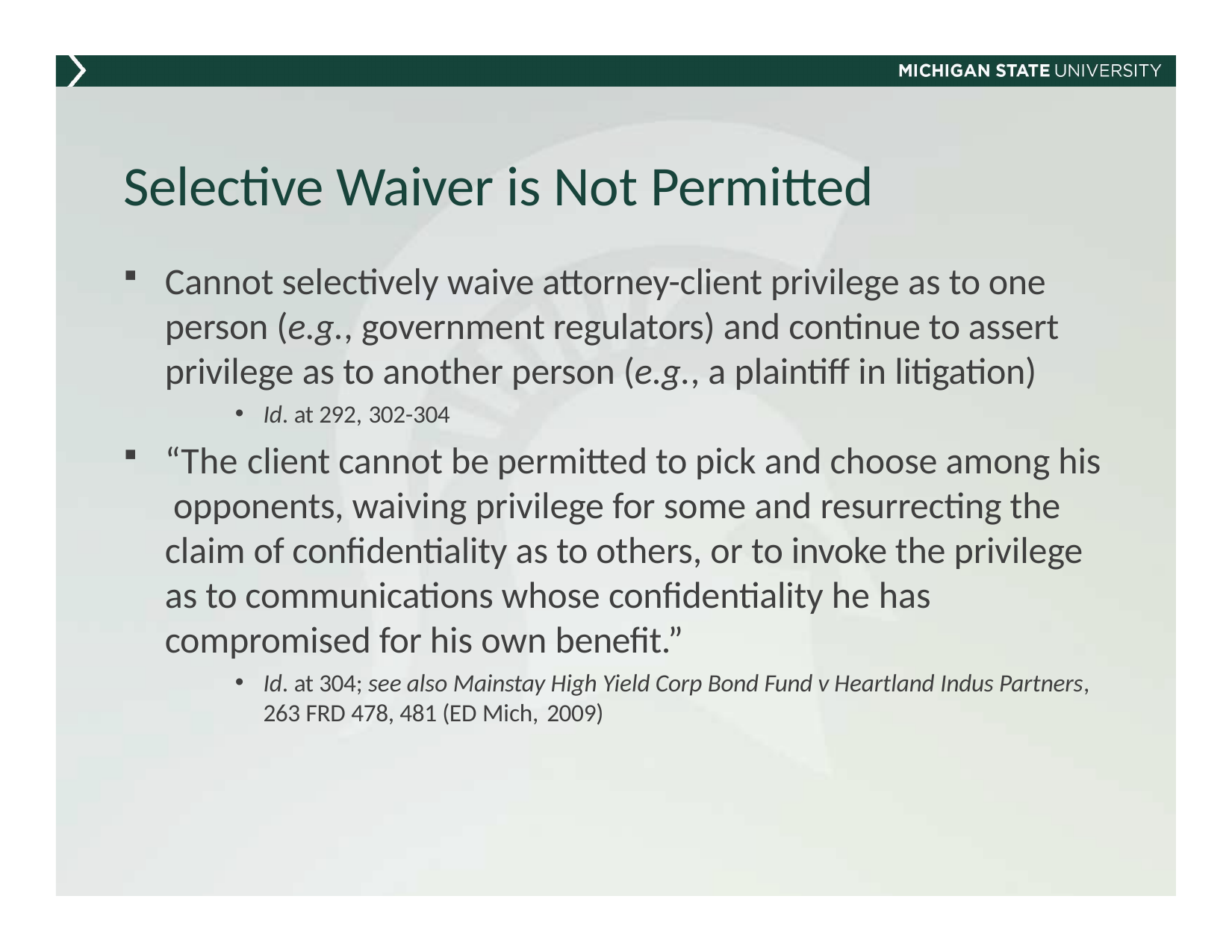

# Selective Waiver is Not Permitted
Cannot selectively waive attorney-client privilege as to one  person (e.g., government regulators) and continue to assert  privilege as to another person (e.g., a plaintiff in litigation)
Id. at 292, 302-304
“The client cannot be permitted to pick and choose among his  opponents, waiving privilege for some and resurrecting the  claim of confidentiality as to others, or to invoke the privilege  as to communications whose confidentiality he has  compromised for his own benefit.”
Id. at 304; see also Mainstay High Yield Corp Bond Fund v Heartland Indus Partners,  263 FRD 478, 481 (ED Mich, 2009)